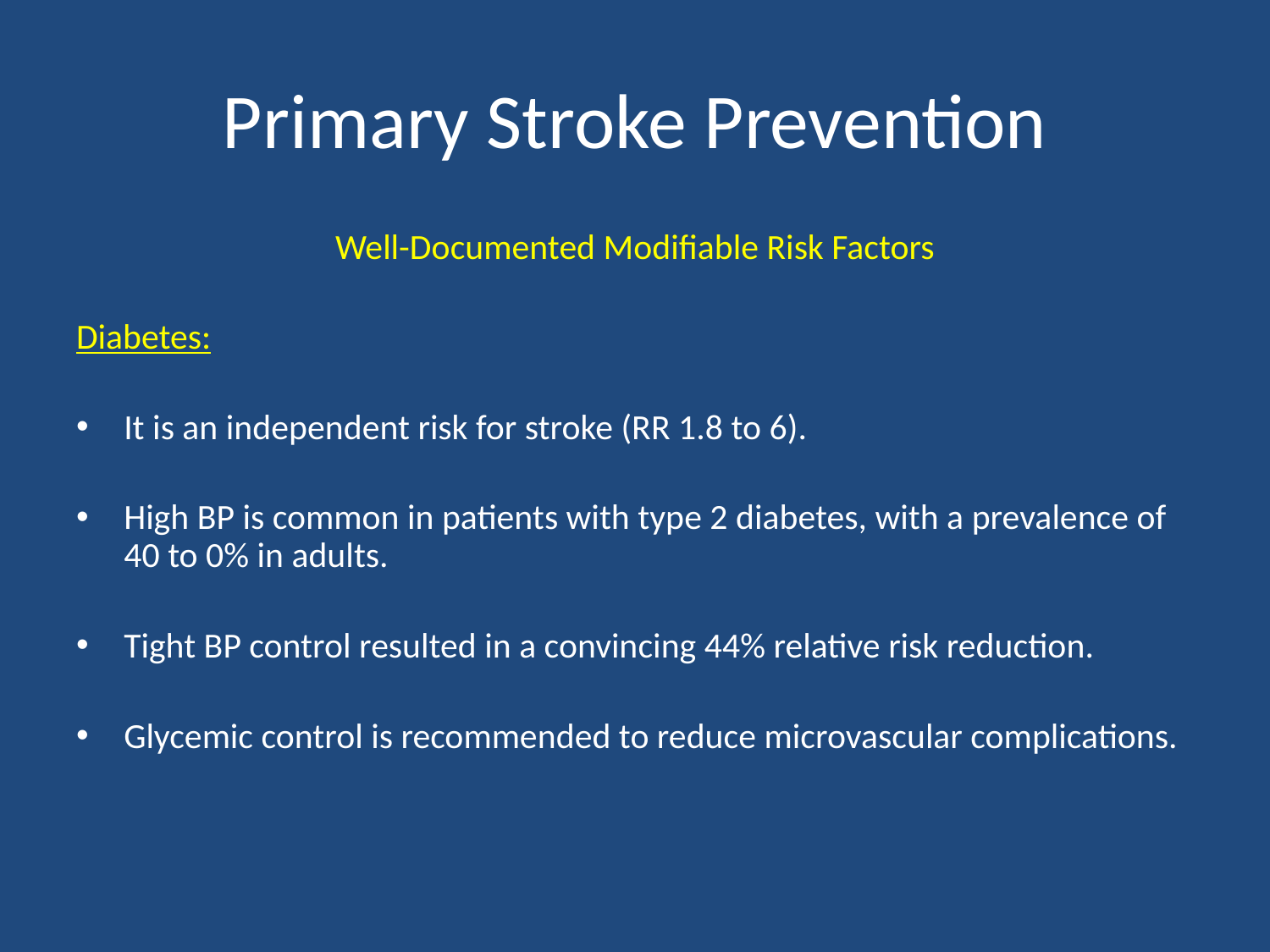

# Primary Stroke Prevention
Well-Documented Modifiable Risk Factors

Diabetes:

It is an independent risk for stroke (RR 1.8 to 6).

High BP is common in patients with type 2 diabetes, with a prevalence of 40 to 0% in adults.

Tight BP control resulted in a convincing 44% relative risk reduction.

Glycemic control is recommended to reduce microvascular complications.